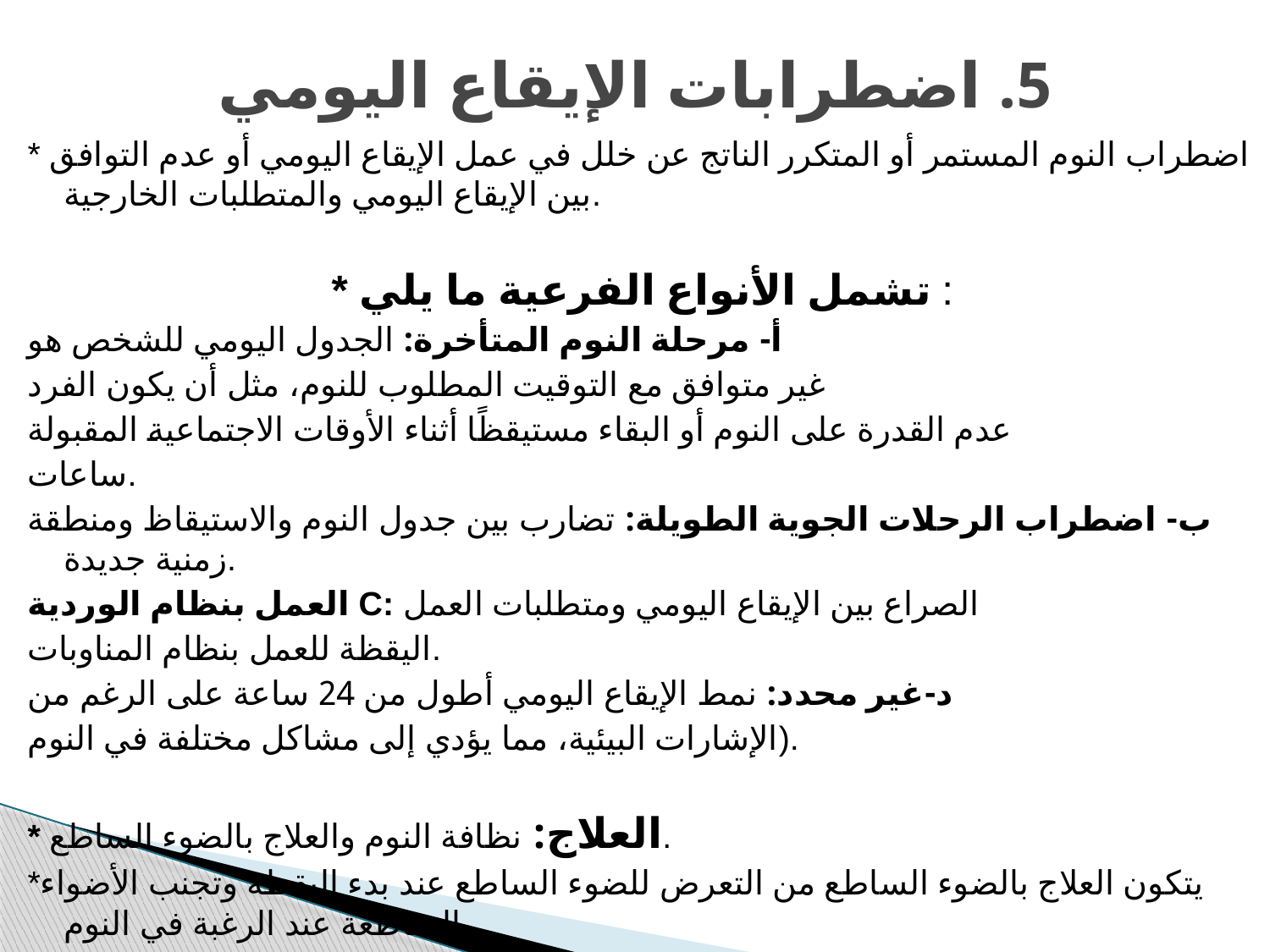

# 5. اضطرابات الإيقاع اليومي
* اضطراب النوم المستمر أو المتكرر الناتج عن خلل في عمل الإيقاع اليومي أو عدم التوافق بين الإيقاع اليومي والمتطلبات الخارجية.

* تشمل الأنواع الفرعية ما يلي :
أ- مرحلة النوم المتأخرة: الجدول اليومي للشخص هو
غير متوافق مع التوقيت المطلوب للنوم، مثل أن يكون الفرد
عدم القدرة على النوم أو البقاء مستيقظًا أثناء الأوقات الاجتماعية المقبولة
ساعات.
ب- اضطراب الرحلات الجوية الطويلة: تضارب بين جدول النوم والاستيقاظ ومنطقة زمنية جديدة.
العمل بنظام الوردية C: الصراع بين الإيقاع اليومي ومتطلبات العمل
اليقظة للعمل بنظام المناوبات.
د-غير محدد: نمط الإيقاع اليومي أطول من 24 ساعة على الرغم من
الإشارات البيئية، مما يؤدي إلى مشاكل مختلفة في النوم).

* العلاج: نظافة النوم والعلاج بالضوء الساطع.
*يتكون العلاج بالضوء الساطع من التعرض للضوء الساطع عند بدء اليقظة وتجنب الأضواء الساطعة عند الرغبة في النوم.